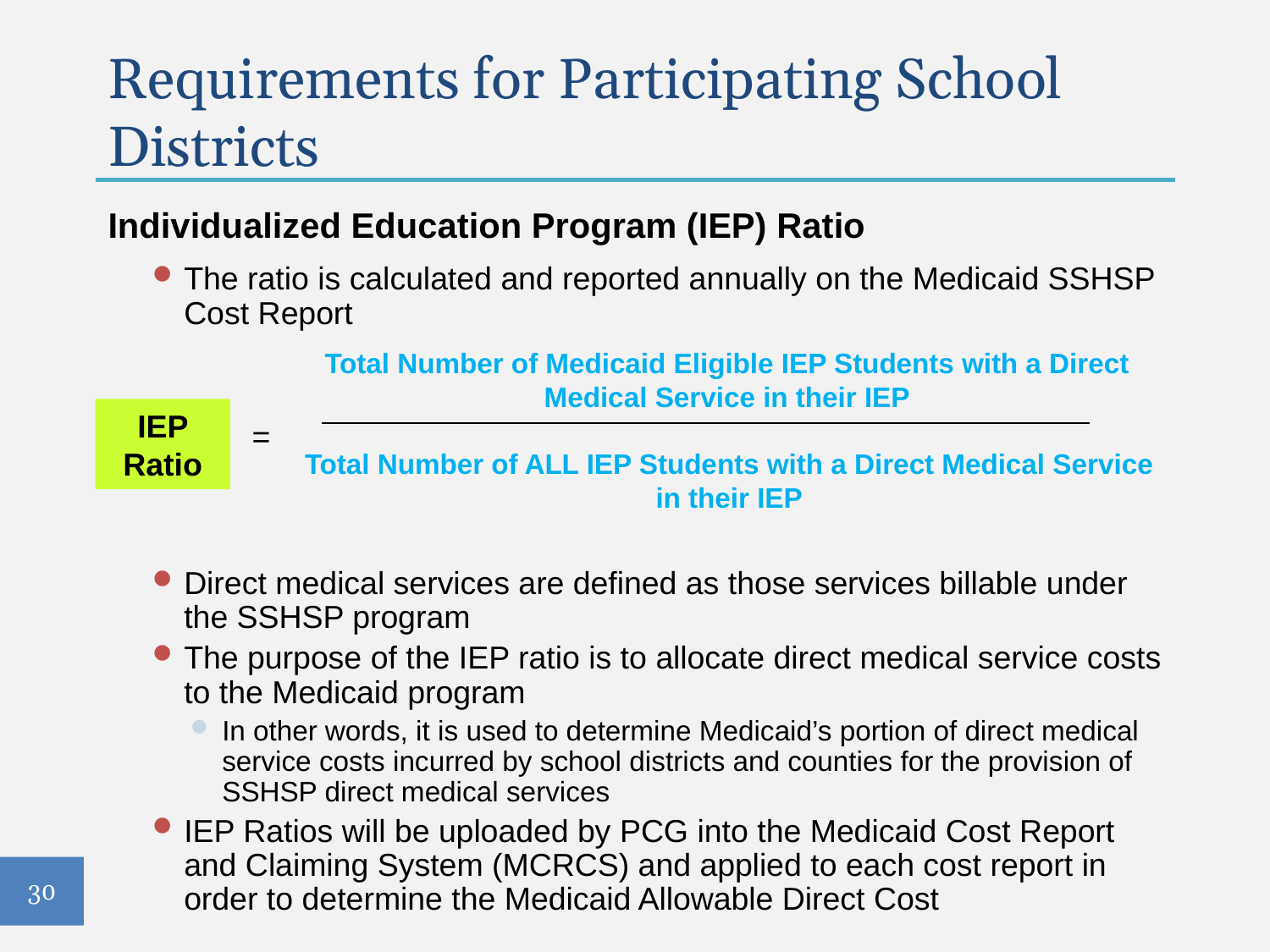

# Requirements for Participating School Districts
Individualized Education Program (IEP) Ratio
The ratio is calculated and reported annually on the Medicaid SSHSP Cost Report

Direct medical services are defined as those services billable under the SSHSP program
The purpose of the IEP ratio is to allocate direct medical service costs to the Medicaid program
In other words, it is used to determine Medicaid’s portion of direct medical service costs incurred by school districts and counties for the provision of SSHSP direct medical services
IEP Ratios will be uploaded by PCG into the Medicaid Cost Report and Claiming System (MCRCS) and applied to each cost report in order to determine the Medicaid Allowable Direct Cost

Total Number of Medicaid Eligible IEP Students with a Direct Medical Service in their IEP
IEP Ratio
=
Total Number of ALL IEP Students with a Direct Medical Service in their IEP
30